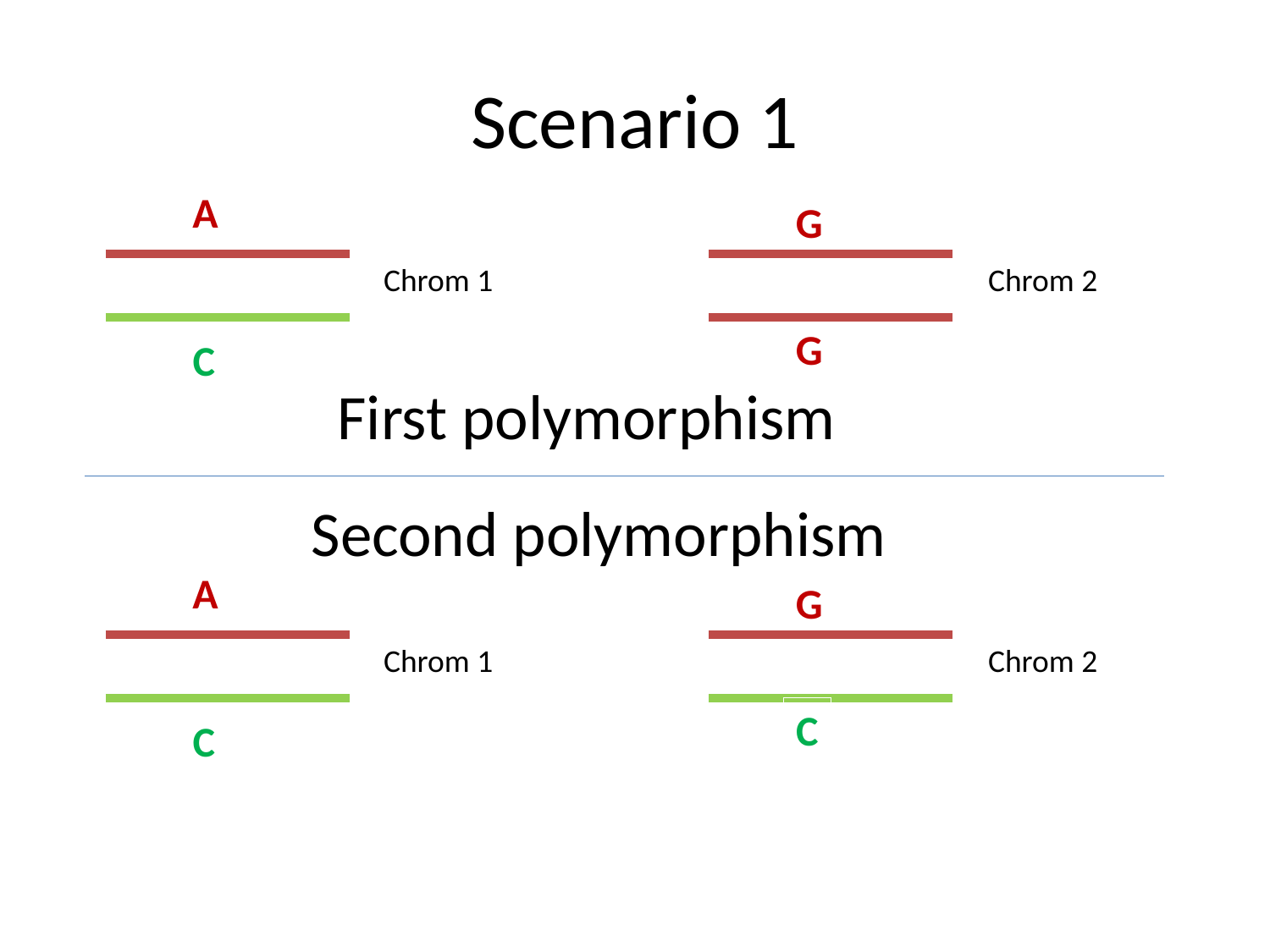

# Scenario 1
A
G
Chrom 1
Chrom 2
G
C
First polymorphism
Second polymorphism
A
G
Chrom 1
Chrom 2
C
C